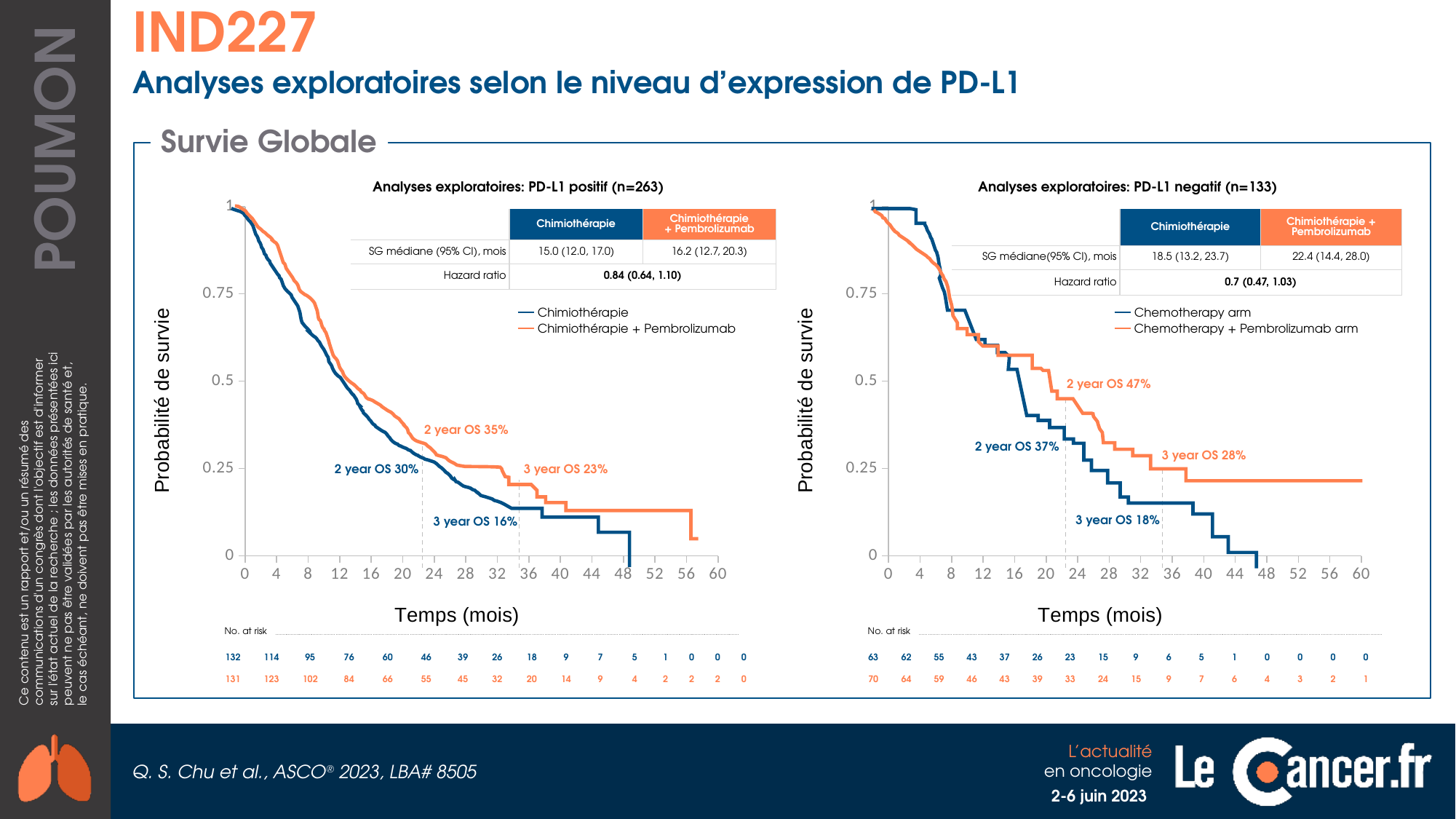

IND227
Analyses exploratoires selon le niveau d’expression de PD-L1

Survie Globale

Analyses exploratoires: PD-L1 positif (n=263)
Analyses exploratoires: PD-L1 negatif (n=133)

### Chart

| Category | Y-Values |
|---|---|

### Chart

| Category | Y-Values |
|---|---|

|  | Chimiothérapie | Chimiothérapie + Pembrolizumab |
| --- | --- | --- |
| SG médiane (95% CI), mois | 15.0 (12.0, 17.0) | 16.2 (12.7, 20.3) |
| Hazard ratio | 0.84 (0.64, 1.10) |  |
|  | Chimiothérapie | Chimiothérapie + Pembrolizumab |
| --- | --- | --- |
| SG médiane(95% CI), mois | 18.5 (13.2, 23.7) | 22.4 (14.4, 28.0) |
| Hazard ratio | 0.7 (0.47, 1.03) |  |

Chimiothérapie
Chimiothérapie + Pembrolizumab
Chemotherapy arm
Chemotherapy + Pembrolizumab arm
2 year OS 47%
2 year OS 35%
2 year OS 37%
3 year OS 28%
3 year OS 23%
2 year OS 30%
3 year OS 18%
3 year OS 16%
| No. at risk |  |  |  |  |  |  |  |  |  |  |  |  |  |  |  |
| --- | --- | --- | --- | --- | --- | --- | --- | --- | --- | --- | --- | --- | --- | --- | --- |
| 132 | 114 | 95 | 76 | 60 | 46 | 39 | 26 | 18 | 9 | 7 | 5 | 1 | 0 | 0 | 0 |
| 131 | 123 | 102 | 84 | 66 | 55 | 45 | 32 | 20 | 14 | 9 | 4 | 2 | 2 | 2 | 0 |
| No. at risk |  |  |  |  |  |  |  |  |  |  |  |  |  |  |  |
| --- | --- | --- | --- | --- | --- | --- | --- | --- | --- | --- | --- | --- | --- | --- | --- |
| 63 | 62 | 55 | 43 | 37 | 26 | 23 | 15 | 9 | 6 | 5 | 1 | 0 | 0 | 0 | 0 |
| 70 | 64 | 59 | 46 | 43 | 39 | 33 | 24 | 15 | 9 | 7 | 6 | 4 | 3 | 2 | 1 |
Q. S. Chu et al., ASCO® 2023, LBA# 8505

2-6 juin 2023